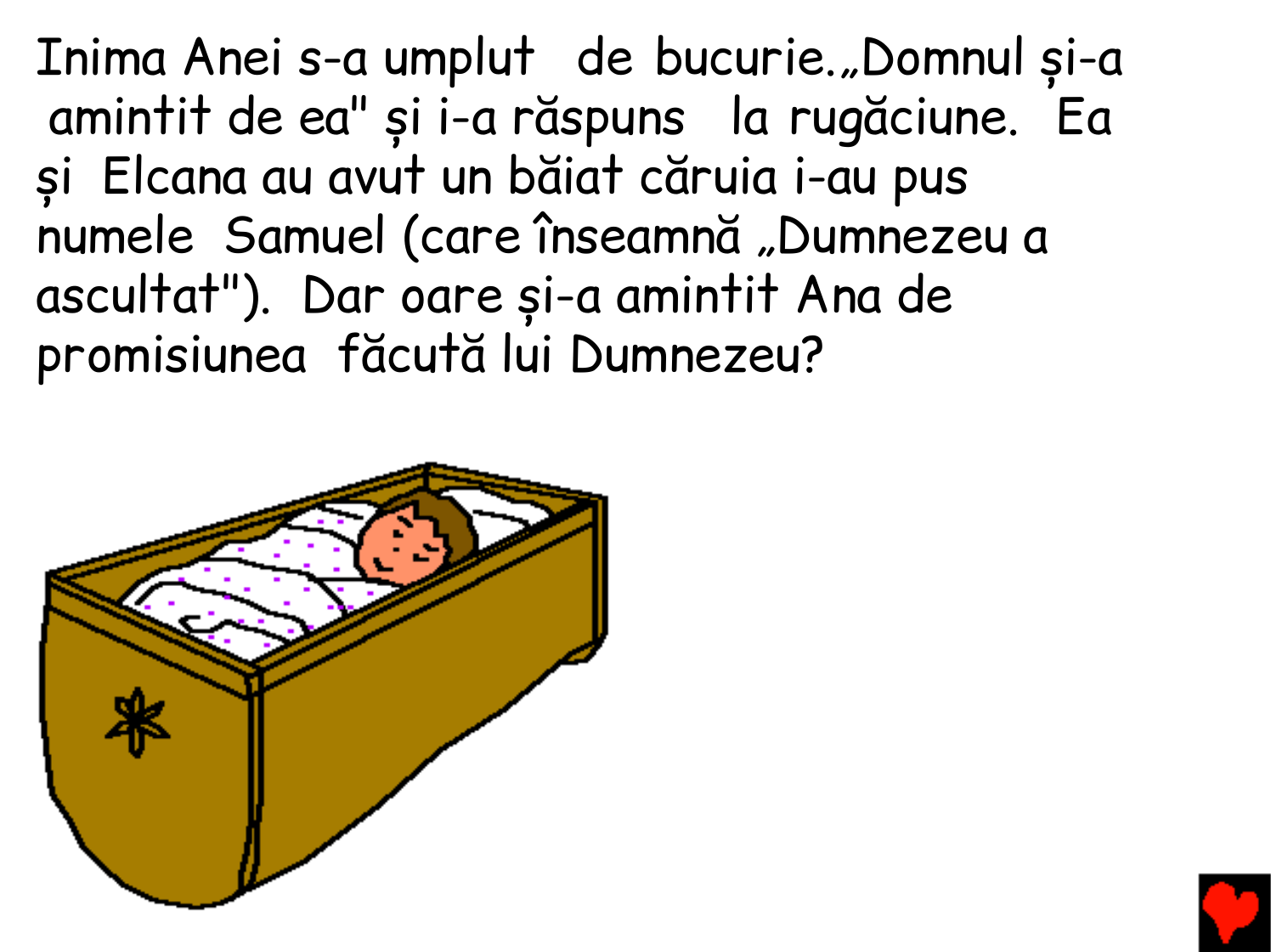

Inima Anei s-a umplut  de bucurie.	„Domnul şi-a  amintit de ea" şi i-a răspuns  la rugăciune.	Ea şi  Elcana au avut un băiat căruia i-au pus numele  Samuel (care înseamnă „Dumnezeu a ascultat").  Dar oare şi-a amintit Ana de promisiunea  făcută lui Dumnezeu?